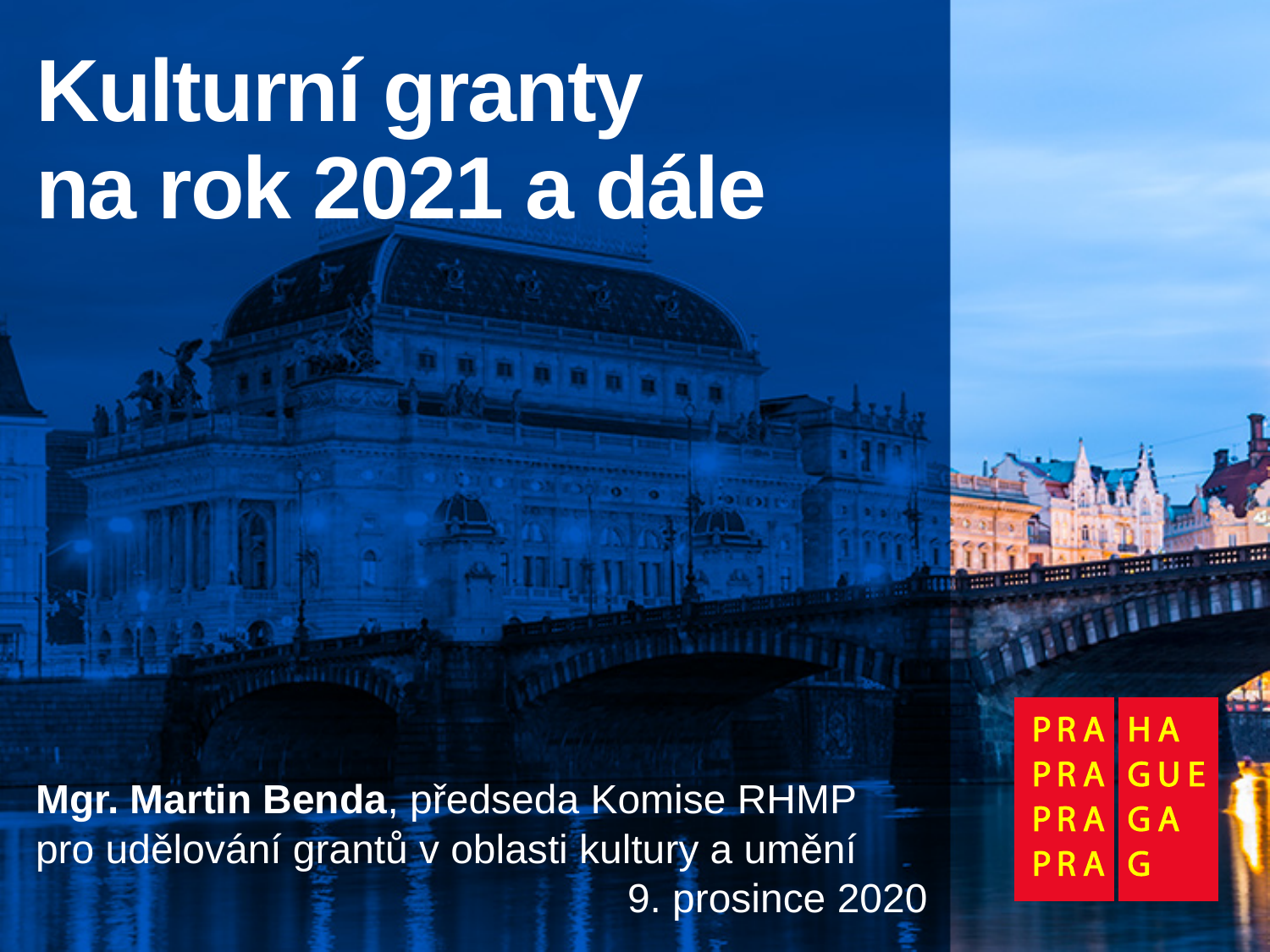

# Kulturní granty na rok 2021 a dále
Mgr. Martin Benda, předseda Komise RHMP
pro udělování grantů v oblasti kultury a umění
9. prosince 2020